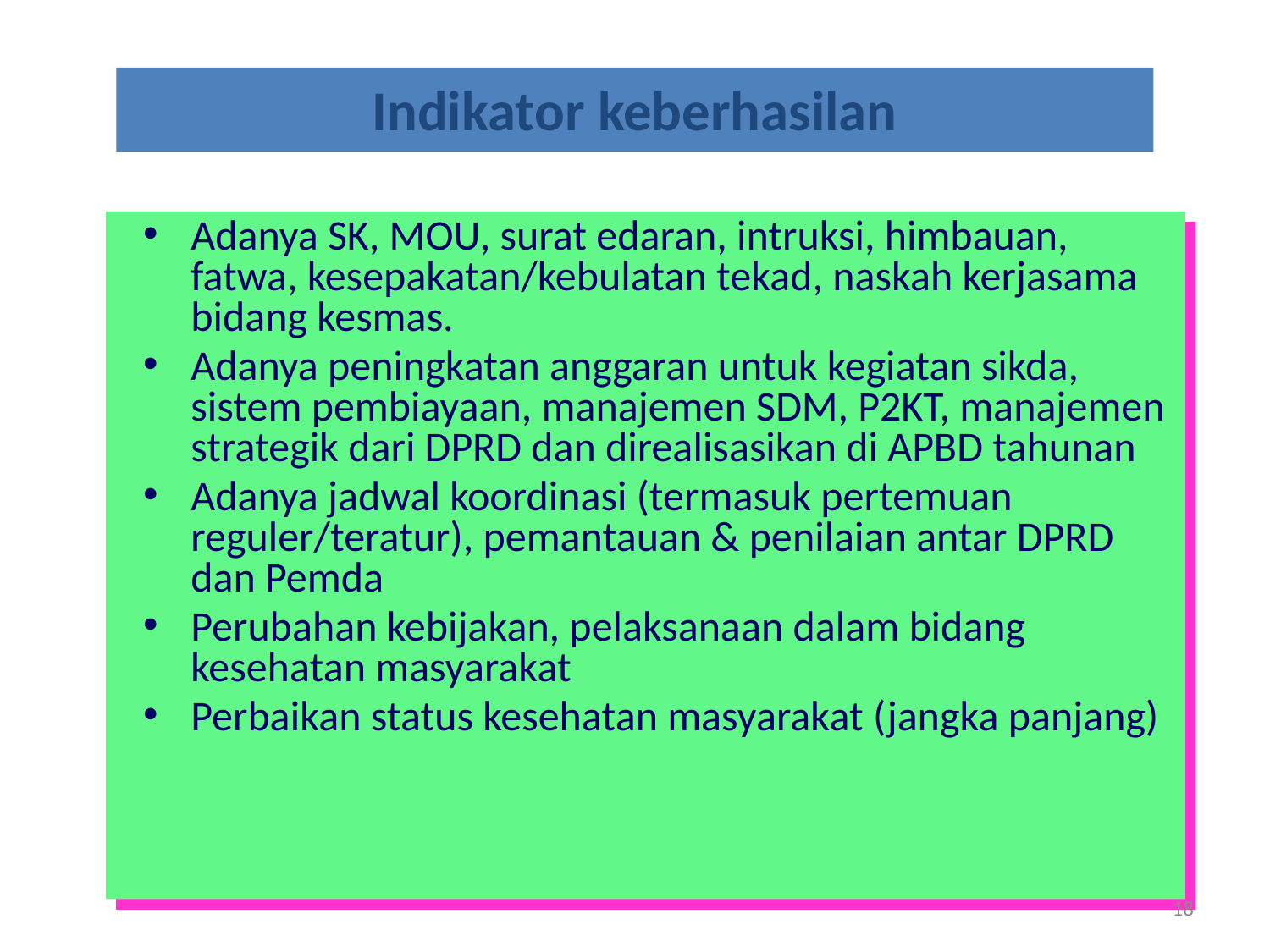

Indikator keberhasilan

Adanya SK, MOU, surat edaran, intruksi, himbauan, fatwa, kesepakatan/kebulatan tekad, naskah kerjasama bidang kesmas.
Adanya peningkatan anggaran untuk kegiatan sikda, sistem pembiayaan, manajemen SDM, P2KT, manajemen strategik dari DPRD dan direalisasikan di APBD tahunan
Adanya jadwal koordinasi (termasuk pertemuan reguler/teratur), pemantauan & penilaian antar DPRD dan Pemda
Perubahan kebijakan, pelaksanaan dalam bidang kesehatan masyarakat
Perbaikan status kesehatan masyarakat (jangka panjang)
18